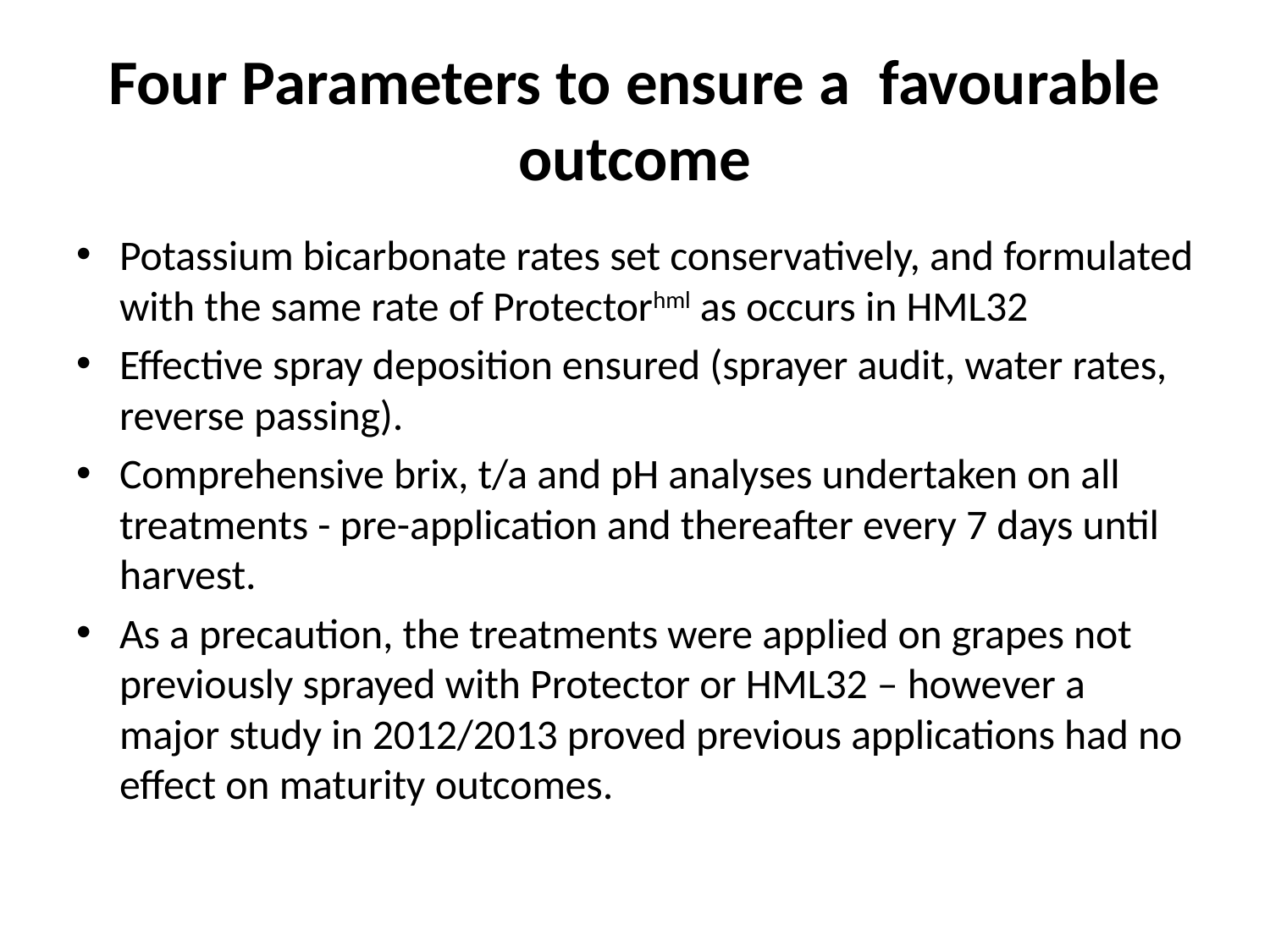

# Four Parameters to ensure a  favourable outcome
Potassium bicarbonate rates set conservatively, and formulated with the same rate of Protectorhml as occurs in HML32
Effective spray deposition ensured (sprayer audit, water rates, reverse passing).
Comprehensive brix, t/a and pH analyses undertaken on all treatments - pre-application and thereafter every 7 days until harvest.
As a precaution, the treatments were applied on grapes not previously sprayed with Protector or HML32 – however a major study in 2012/2013 proved previous applications had no effect on maturity outcomes.